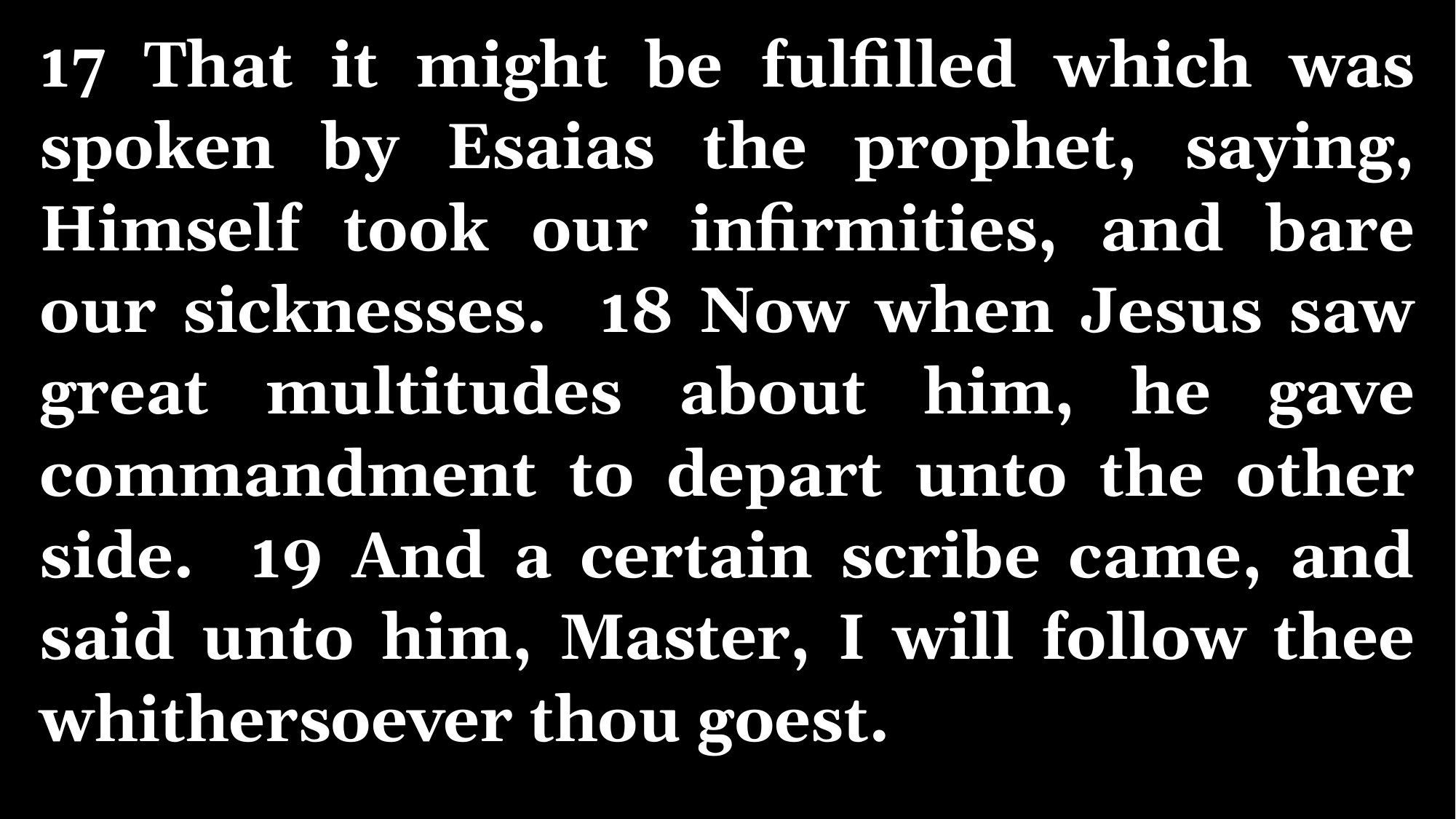

17 That it might be fulfilled which was spoken by Esaias the prophet, saying, Himself took our infirmities, and bare our sicknesses.  18 Now when Jesus saw great multitudes about him, he gave commandment to depart unto the other side.  19 And a certain scribe came, and said unto him, Master, I will follow thee whithersoever thou goest.